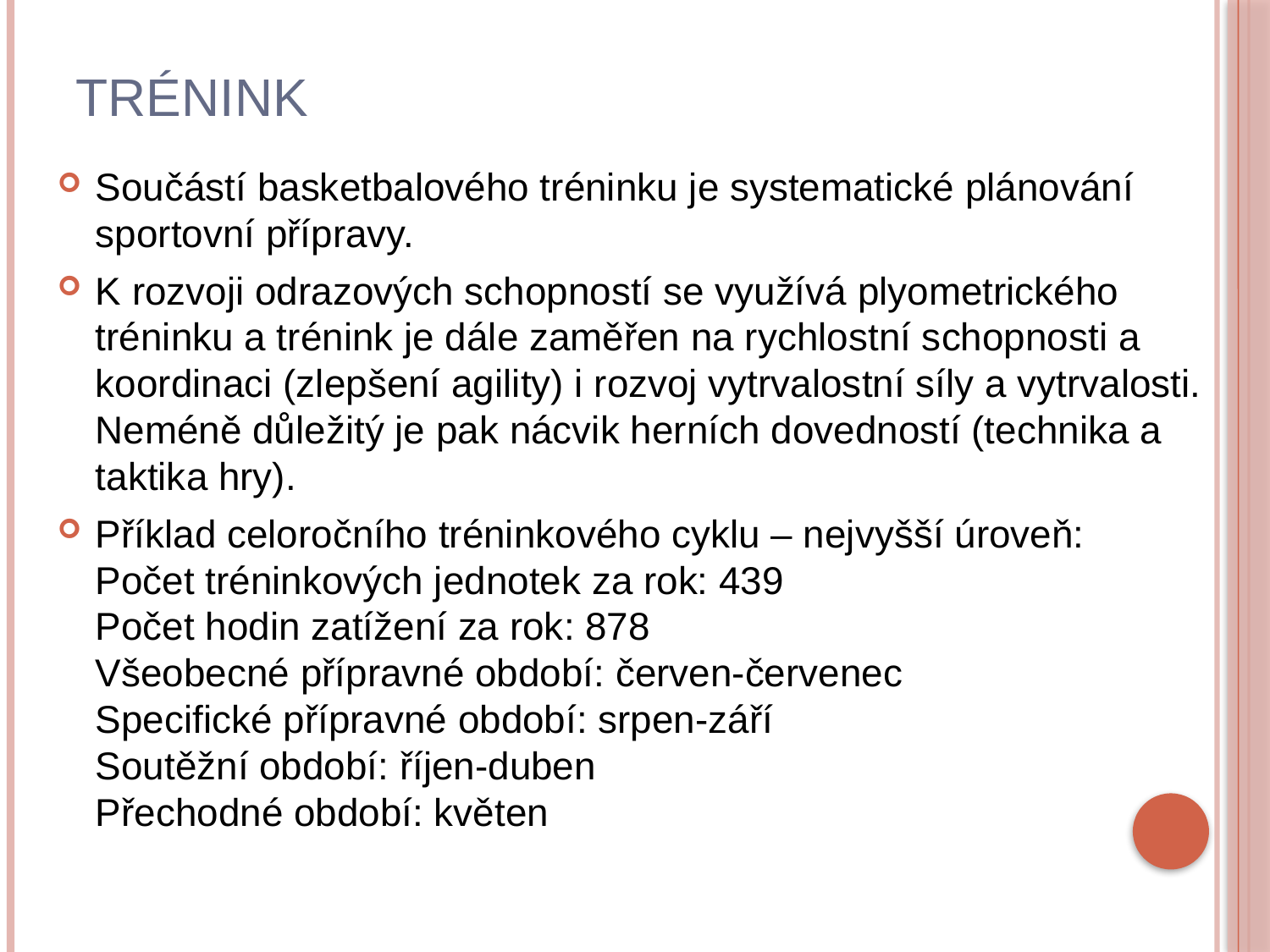

# Trénink
Součástí basketbalového tréninku je systematické plánování sportovní přípravy.
K rozvoji odrazových schopností se využívá plyometrického tréninku a trénink je dále zaměřen na rychlostní schopnosti a koordinaci (zlepšení agility) i rozvoj vytrvalostní síly a vytrvalosti. Neméně důležitý je pak nácvik herních dovedností (technika a taktika hry).
Příklad celoročního tréninkového cyklu – nejvyšší úroveň:
Počet tréninkových jednotek za rok: 439
Počet hodin zatížení za rok: 878
Všeobecné přípravné období: červen-červenec
Specifické přípravné období: srpen-září
Soutěžní období: říjen-duben
Přechodné období: květen